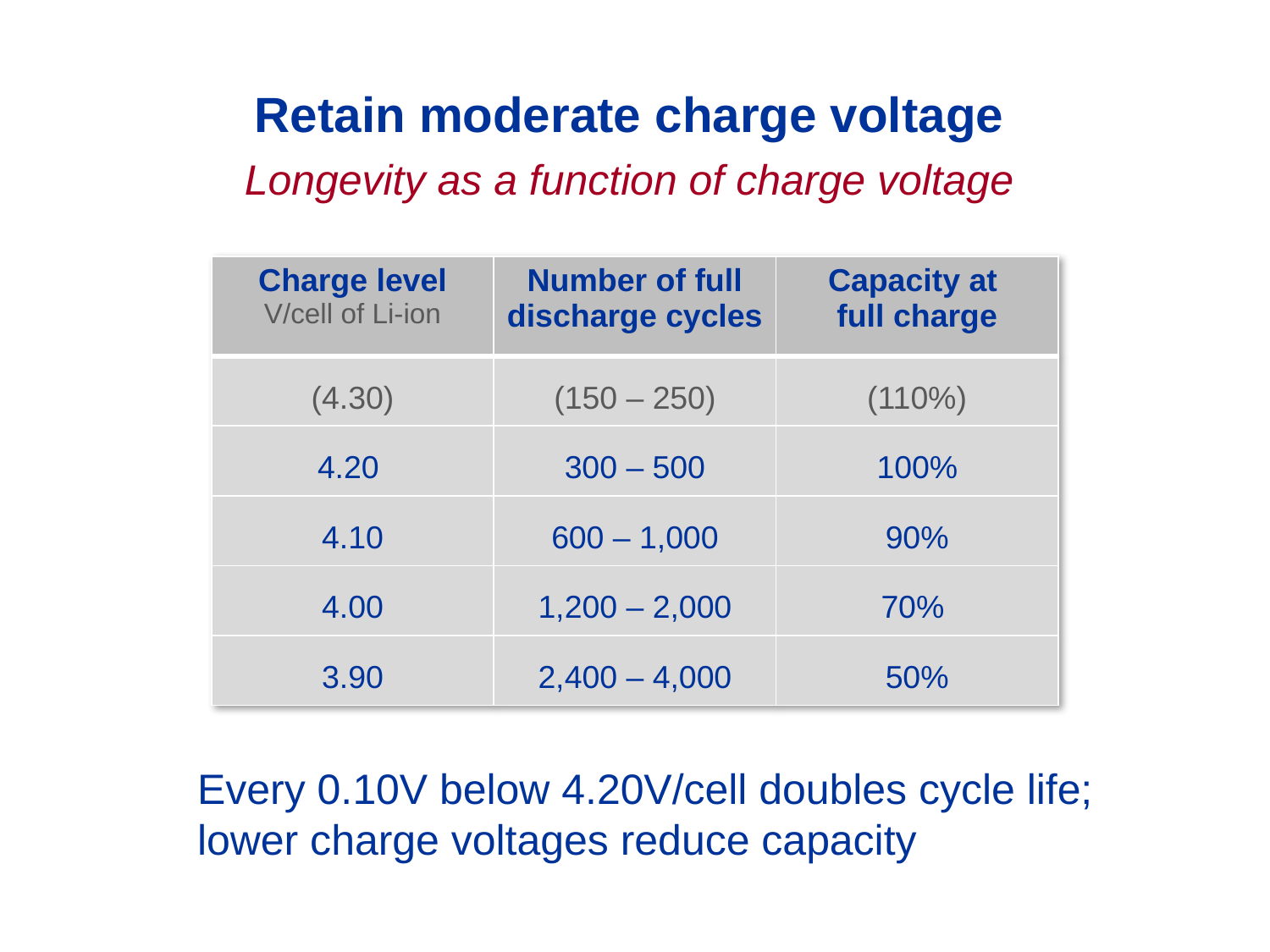

Retain moderate charge voltage
Longevity as a function of charge voltage
| Charge level V/cell of Li-ion | Number of full discharge cycles | Capacity at full charge |
| --- | --- | --- |
| (4.30) | (150 – 250) | (110%) |
| 4.20 | 300 – 500 | 100% |
| 4.10 | 600 – 1,000 | 90% |
| 4.00 | 1,200 – 2,000 | 70% |
| 3.90 | 2,400 – 4,000 | 50% |
Every 0.10V below 4.20V/cell doubles cycle life; lower charge voltages reduce capacity